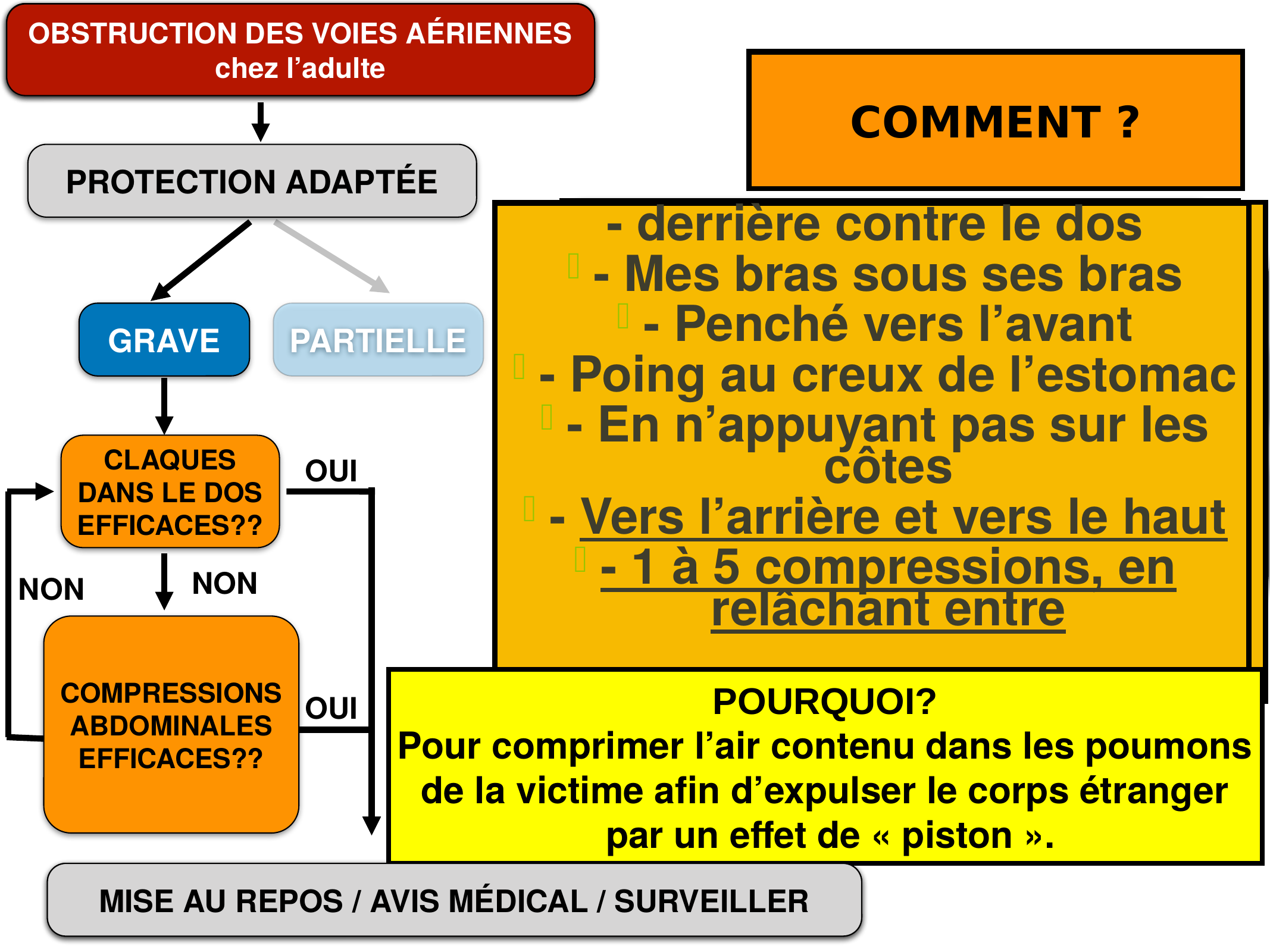

OBSTRUCTION DES VOIES AERIENNES chez l’adulte
OBSTRUCTION DES VOIES AERIENNES chez l’adulte
OBSTRUCTION DES VOIES AÉRIENNES chez l’adulte
LES CAUSES
LES SIGNES
LES RISQUES
COMMENT ?
COMMENT ?

PROTECTION ADAPTÉE

Mise en jeu immédiate de la vie de la victime en l’absence de gestes de secours efficaces

POURQUOI?

Pour provoquer un mouvement de toux afin de débloquer et expulser le corps étranger qui
obstrue les voies aériennes.

même position
 placé sur le côté
 main au thorax
 penché vers l’avant
1 à 5 claques vigoureuses
- Entre les 2 omoplates
- Avec talon de la main
- derrière contre le dos
- Mes bras sous ses bras
- Penché vers l’avant
- Poing au creux de l’estomac
- En n’appuyant pas sur les côtes
- Vers l’arrière et vers le haut
- 1 à 5 compressions, en relâchant entre

Elle se produit le plus souvent:

La victime :
-porte les mains à sa gorge

GRAVE
PARTIELLE

quand on est en train de manger
- Ne peut plusparler, crier,
émettre un son

CLAQUES DANS LE DOS EFFICACES??
OUI
 - garde la bouche ouverte

lorsqu’il y a un objet mis dans la
bouche pour un enfant

 - s’agite, devient vite bleue puis
perd connaissance

NON
NON
COMPRESSIONS ABDOMINALES EFFICACES??
POURQUOI?
Pour comprimer l’air contenu dans les poumons de la victime afin d’expulser le corps étranger
 par un effet de « piston ».

OUI

MISE AU REPOS / AVIS MEDICALE / SURVEILLER
MISE AU REPOS / AVIS MÉDICAL / SURVEILLER